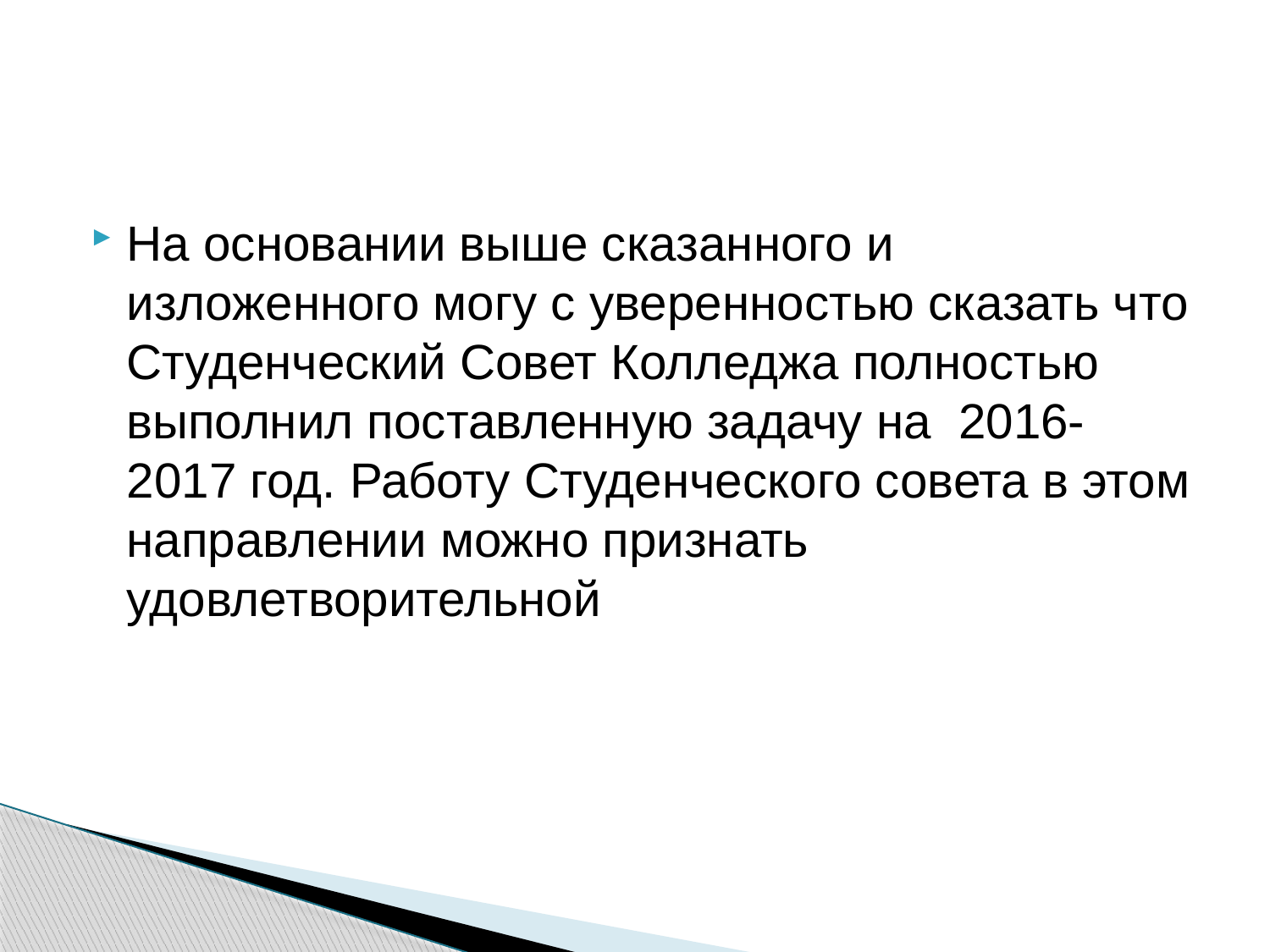

#
На основании выше сказанного и изложенного могу с уверенностью сказать что Студенческий Совет Колледжа полностью выполнил поставленную задачу на  2016-2017 год. Работу Студенческого совета в этом направлении можно признать удовлетворительной